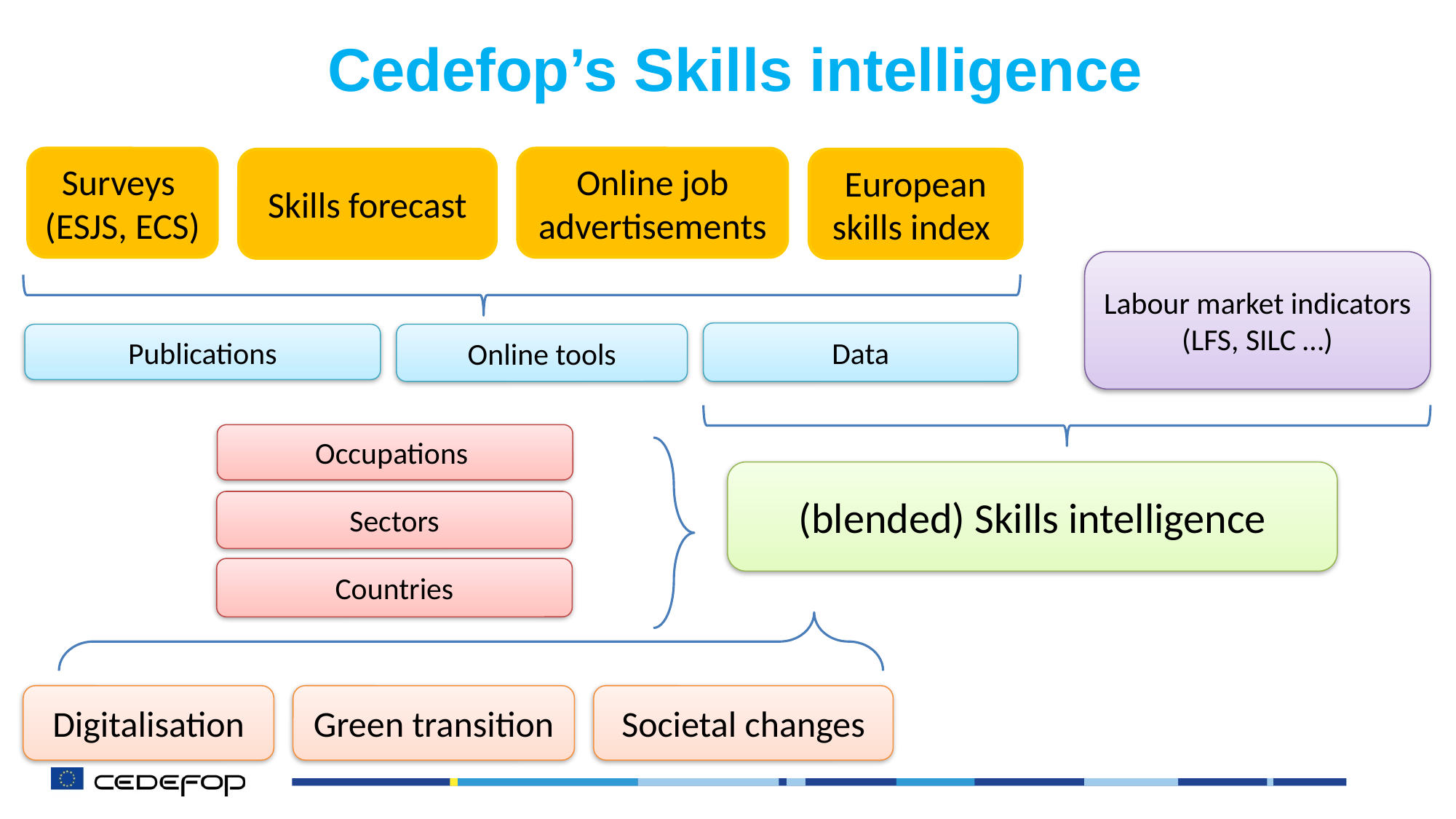

# Cedefop’s Skills intelligence

Surveys
(ESJS, ECS)
Online job advertisements
Skills forecast
European skills index

Labour market indicators (LFS, SILC …)
Data
Publications
Online tools
Occupations

(blended) Skills intelligence
Sectors
Countries
Digitalisation
Green transition
Societal changes